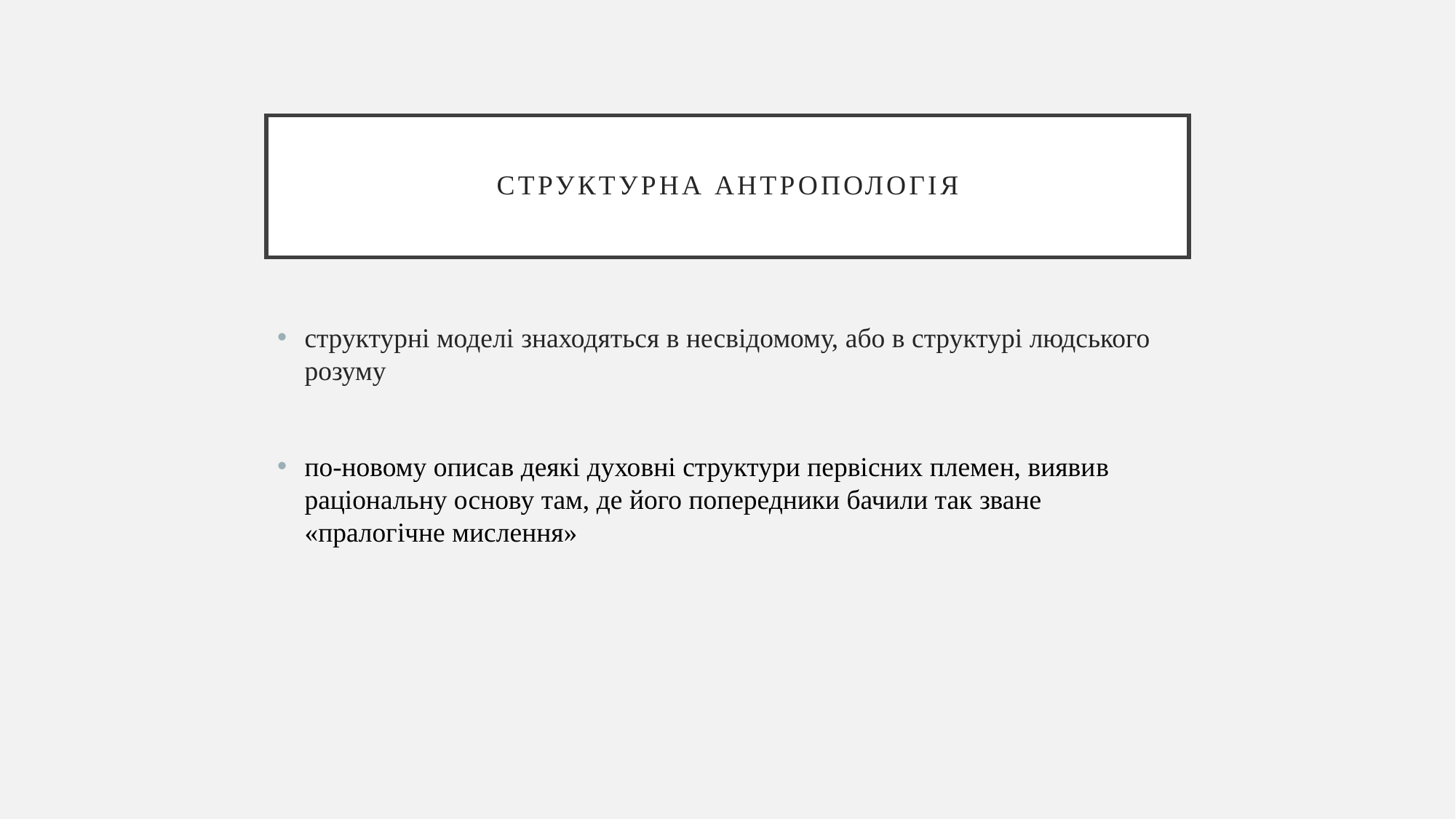

# структурна антропологія
структурні моделі знаходяться в несвідомому, або в структурі людського розуму

по-новому описав деякі духовні структури первісних племен, виявив раціональну основу там, де його попередники бачили так зване «пралогічне мислення»